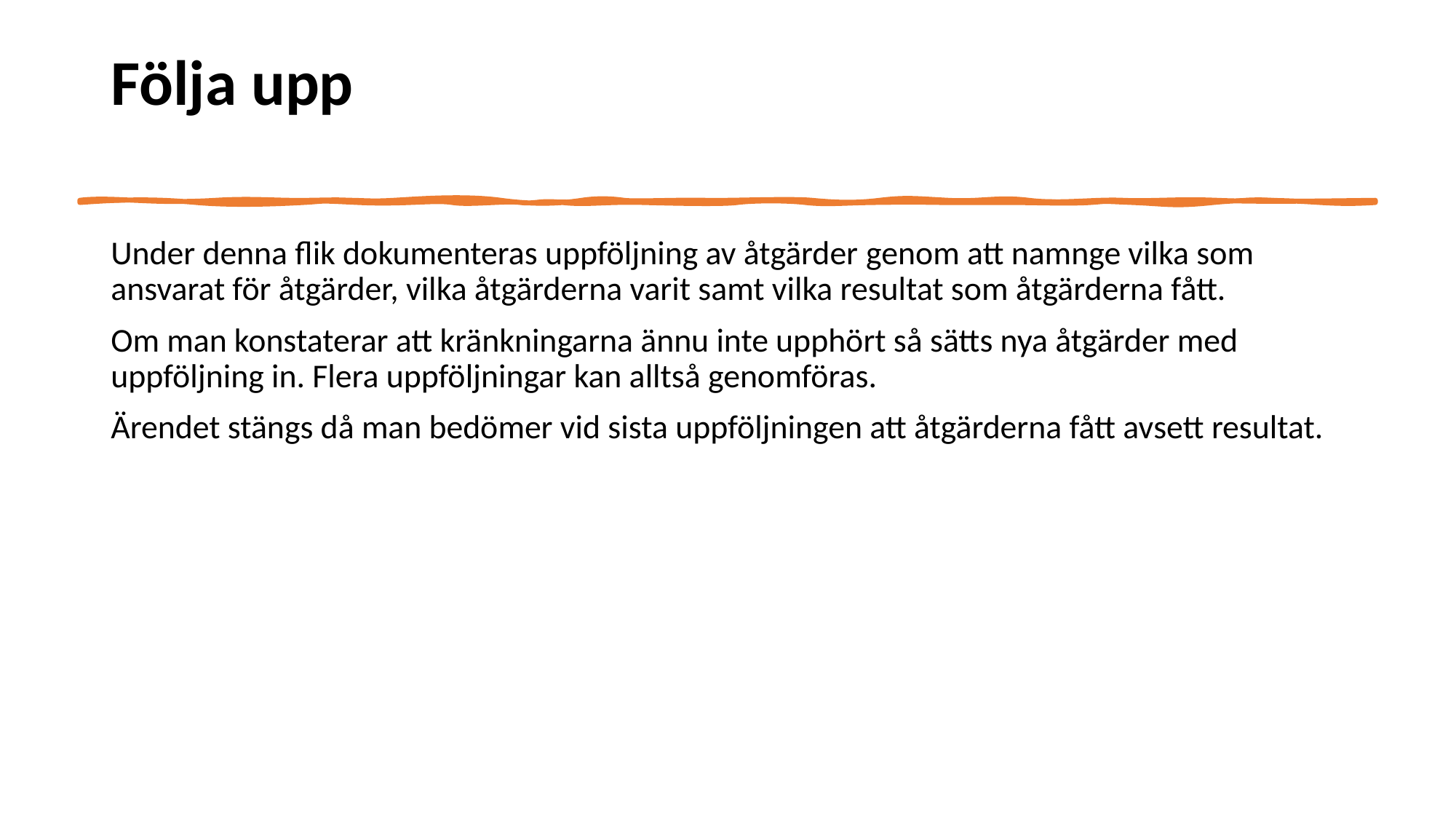

# Följa upp

Under denna flik dokumenteras uppföljning av åtgärder genom att namnge vilka som ansvarat för åtgärder, vilka åtgärderna varit samt vilka resultat som åtgärderna fått.
Om man konstaterar att kränkningarna ännu inte upphört så sätts nya åtgärder med uppföljning in. Flera uppföljningar kan alltså genomföras.
Ärendet stängs då man bedömer vid sista uppföljningen att åtgärderna fått avsett resultat.